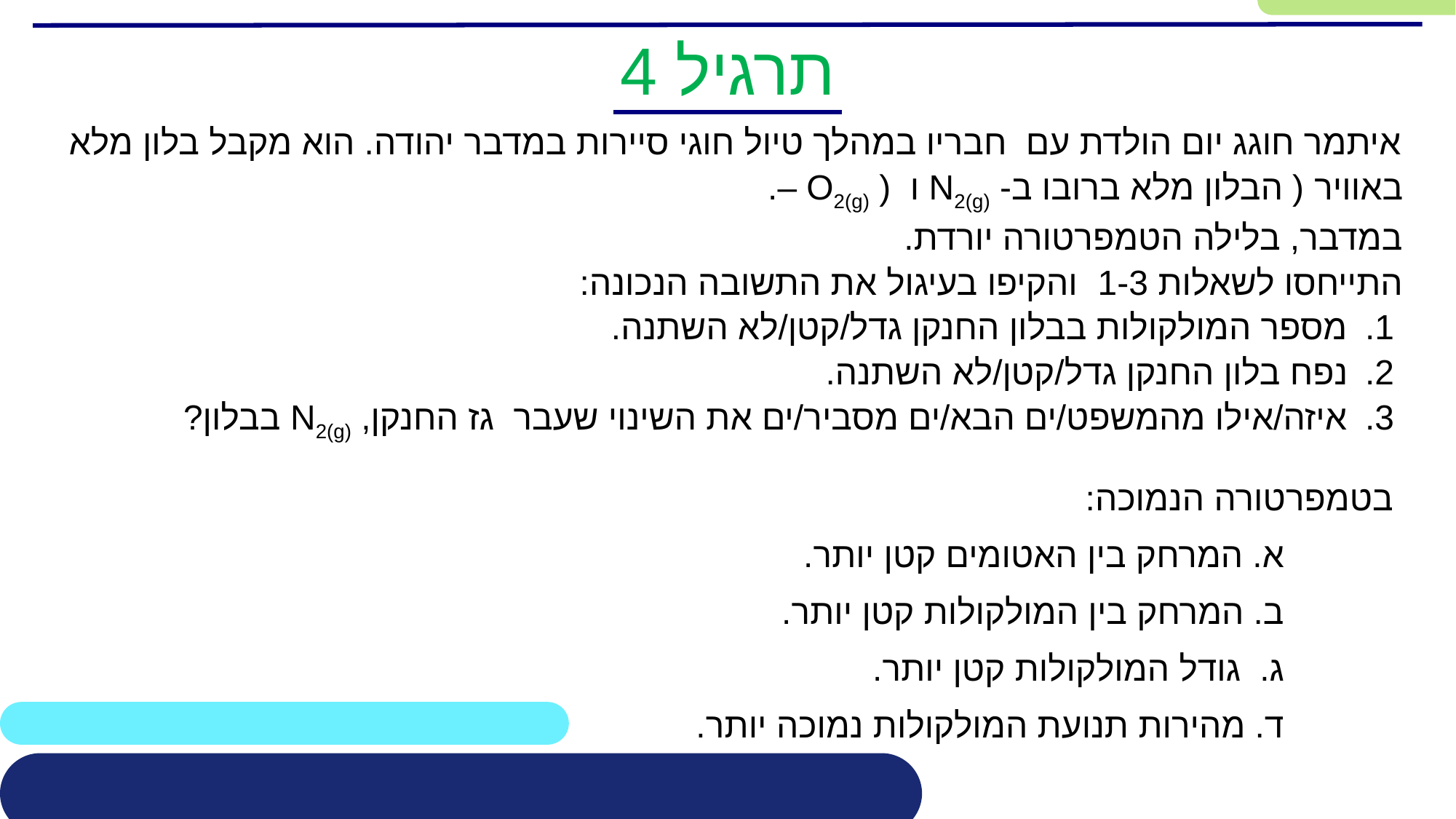

# תרגיל 4
איתמר חוגג יום הולדת עם  חבריו במהלך טיול חוגי סיירות במדבר יהודה. הוא מקבל בלון מלא באוויר ( הבלון מלא ברובו ב- N2(g) ו  ( O2(g) –.
במדבר, בלילה הטמפרטורה יורדת.
התייחסו לשאלות 1-3  והקיפו בעיגול את התשובה הנכונה:
מספר המולקולות בבלון החנקן גדל/קטן/לא השתנה.
נפח בלון החנקן גדל/קטן/לא השתנה.
איזה/אילו מהמשפט/ים הבא/ים מסביר/ים את השינוי שעבר  גז החנקן, N2(g) בבלון?
 בטמפרטורה הנמוכה:
	א. המרחק בין האטומים קטן יותר.
	ב. המרחק בין המולקולות קטן יותר.
	ג.  גודל המולקולות קטן יותר.
	ד. מהירות תנועת המולקולות נמוכה יותר.